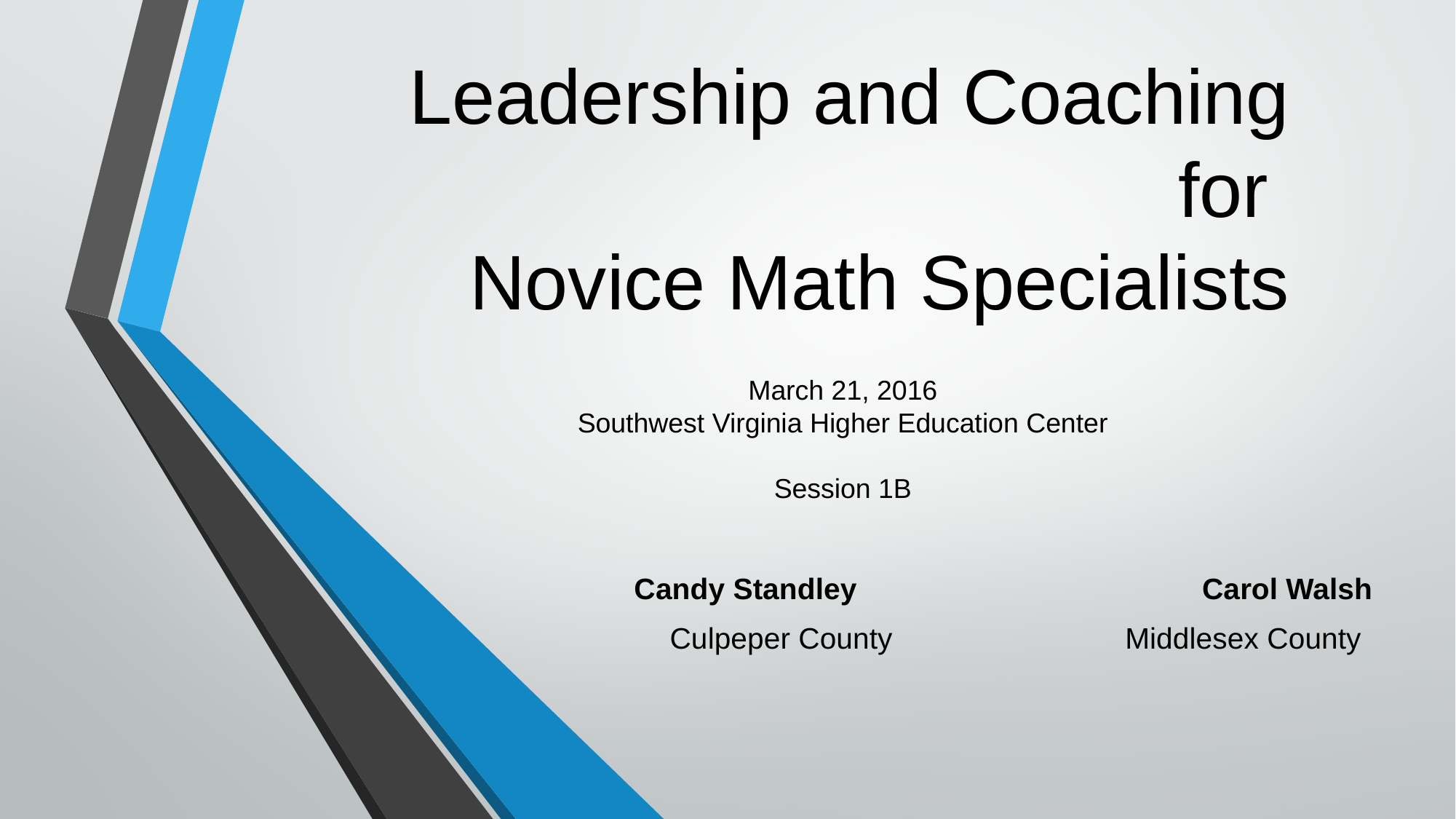

# Leadership and Coaching for Novice Math Specialists
March 21, 2016
Southwest Virginia Higher Education Center

Session 1B

     Candy Standley	                     			Carol Walsh
        Culpeper County          		              Middlesex County